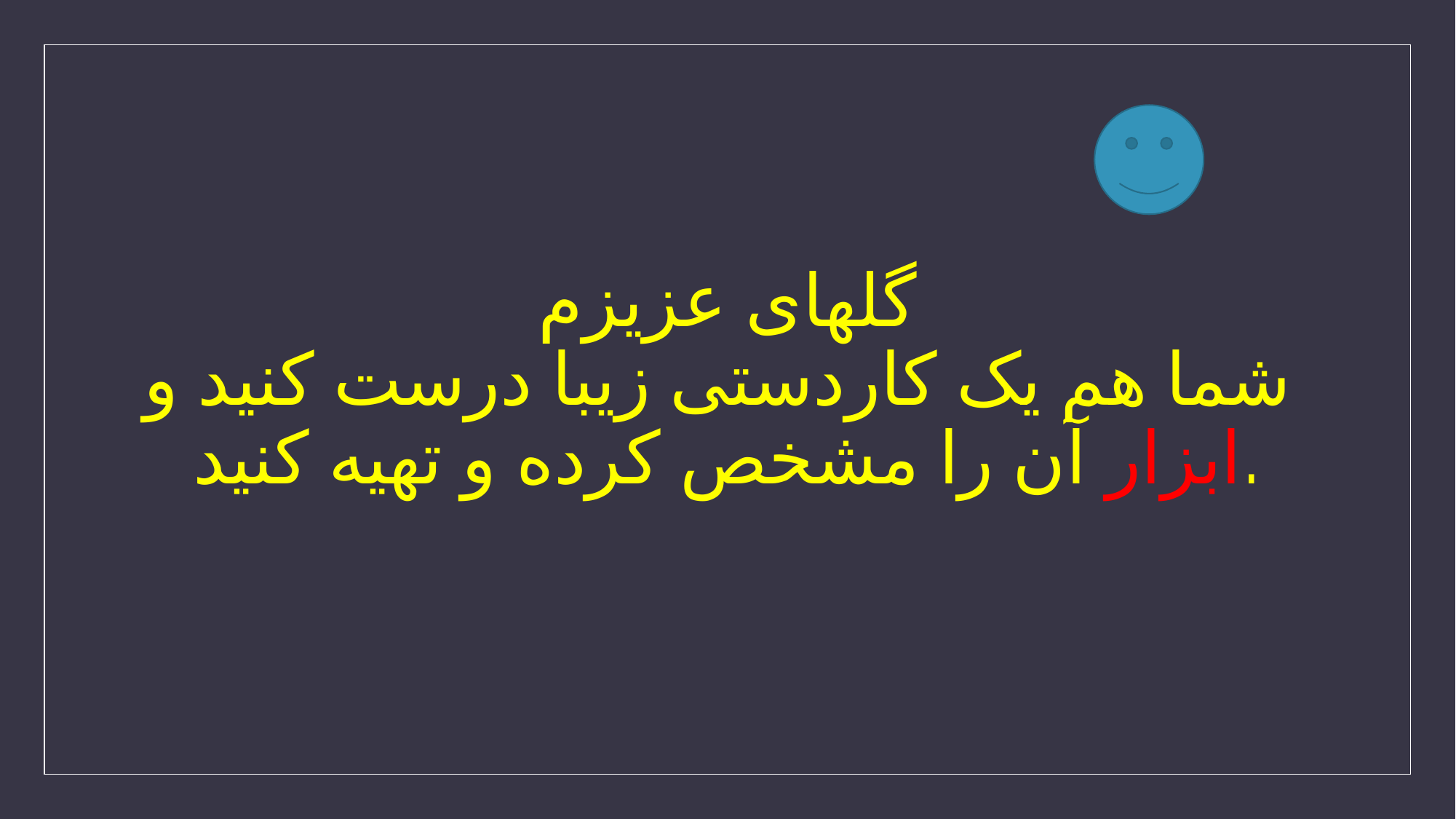

# گلهای عزیزم شما هم یک کاردستی زیبا درست کنید و ابزار آن را مشخص کرده و تهیه کنید.